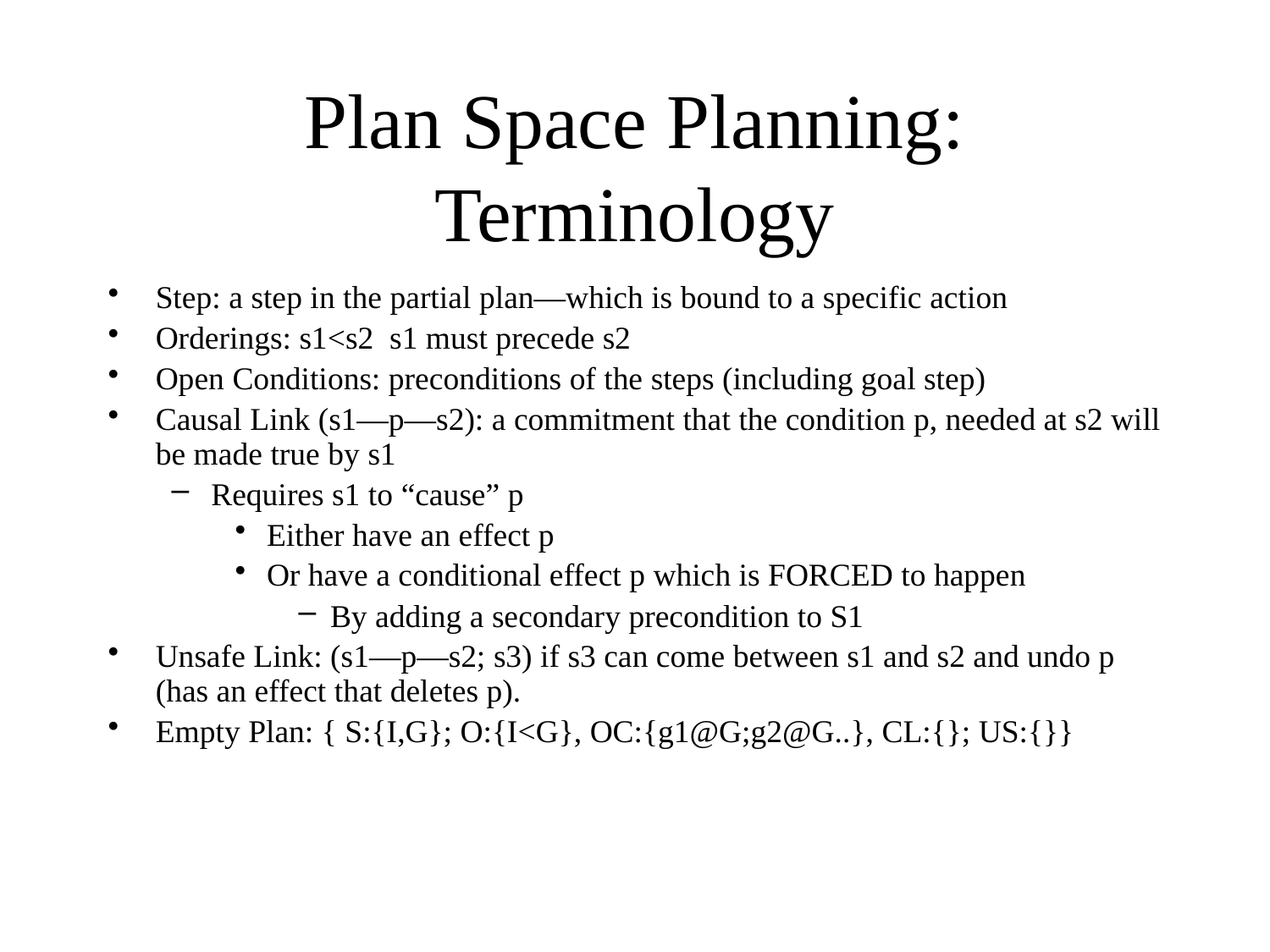

# Plan Space Planning: Terminology
Step: a step in the partial plan—which is bound to a specific action
Orderings: s1<s2  s1 must precede s2
Open Conditions: preconditions of the steps (including goal step)
Causal Link (s1—p—s2): a commitment that the condition p, needed at s2 will be made true by s1
Requires s1 to “cause” p
Either have an effect p
Or have a conditional effect p which is FORCED to happen
By adding a secondary precondition to S1
Unsafe Link: (s1—p—s2; s3) if s3 can come between s1 and s2 and undo p (has an effect that deletes p).
Empty Plan: { S:{I,G}; O:{I<G}, OC:{g1@G;g2@G..}, CL:{}; US:{}}